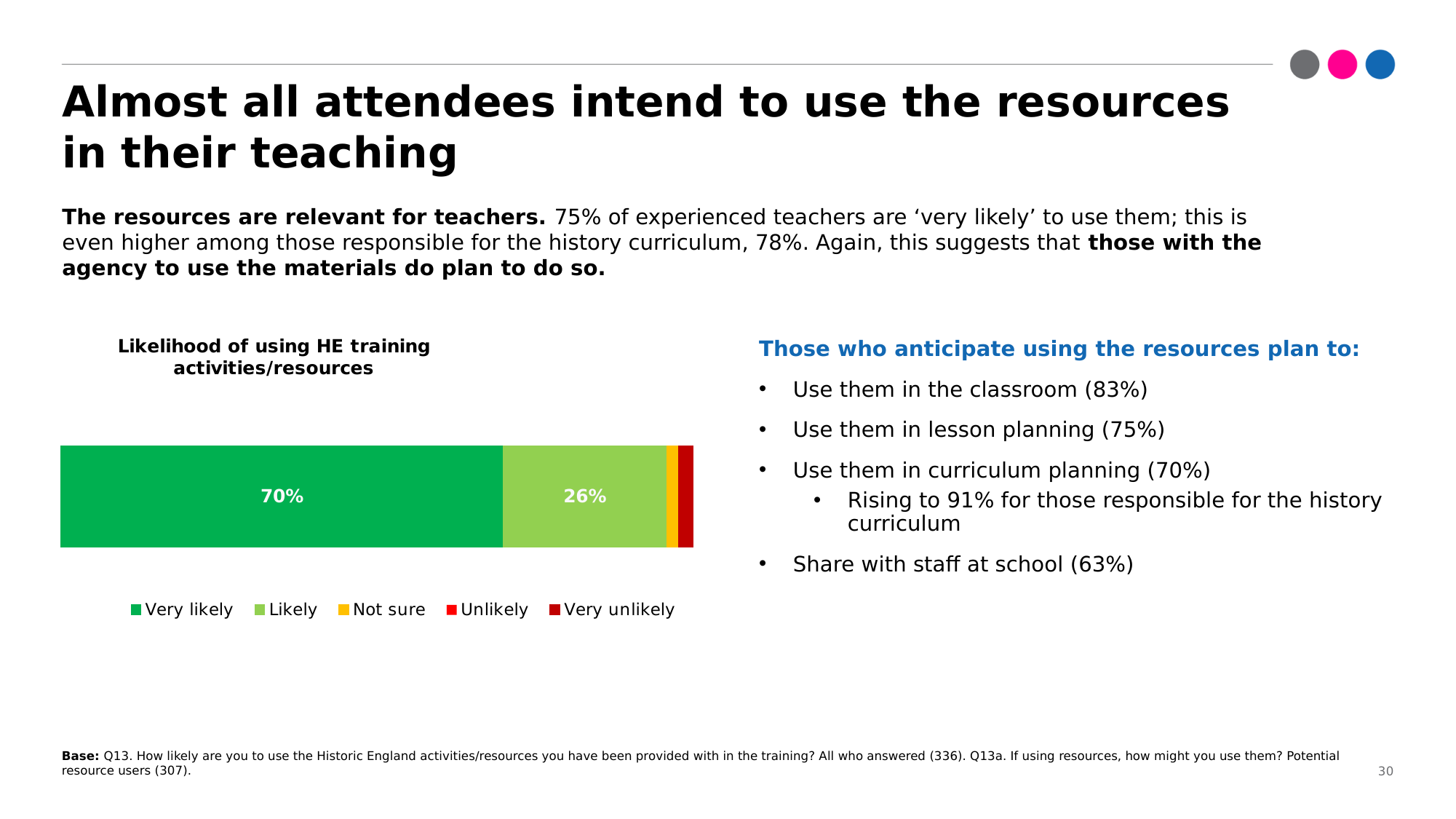

# Almost all attendees intend to use the resources in their teaching
The resources are relevant for teachers. 75% of experienced teachers are ‘very likely’ to use them; this is even higher among those responsible for the history curriculum, 78%. Again, this suggests that those with the agency to use the materials do plan to do so.

### Chart: Likelihood of using HE training activities/resources

| Category | Very likely | Likely | Not sure | Unlikely | Very unlikely |
|---|---|---|---|---|---|
| 1 | 0.6994047619047621 | 0.2589285714285714 | 0.01785714285714286 | 0.0 | 0.023809523809523815 |
Those who anticipate using the resources plan to:
Use them in the classroom (83%)
Use them in lesson planning (75%)
Use them in curriculum planning (70%)
Rising to 91% for those responsible for the history curriculum
Share with staff at school (63%)
Base: Q13. How likely are you to use the Historic England activities/resources you have been provided with in the training? All who answered (336). Q13a. If using resources, how might you use them? Potential resource users (307).